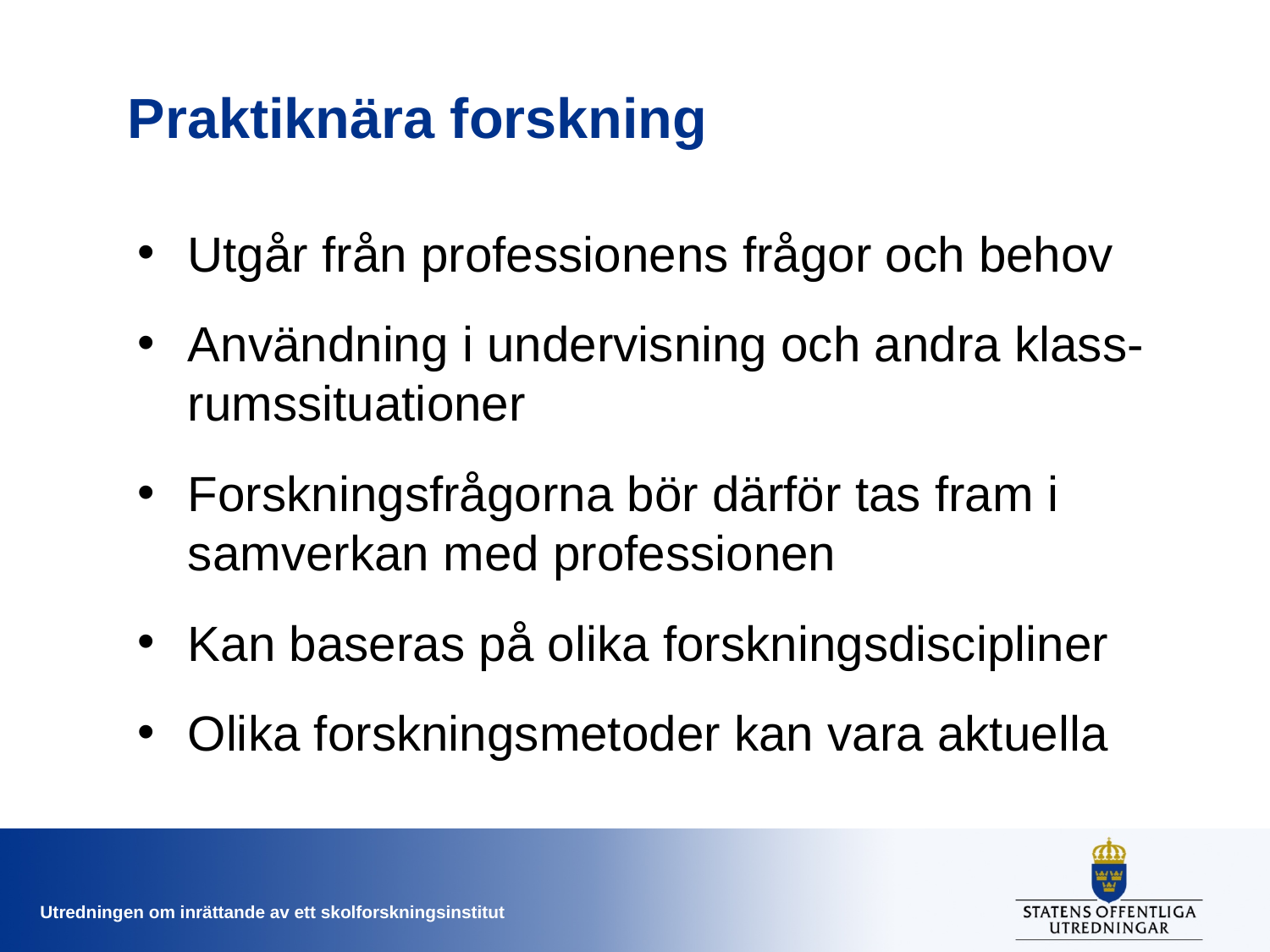

# Praktiknära forskning
Utgår från professionens frågor och behov
Användning i undervisning och andra klass-rumssituationer
Forskningsfrågorna bör därför tas fram i samverkan med professionen
Kan baseras på olika forskningsdiscipliner
Olika forskningsmetoder kan vara aktuella